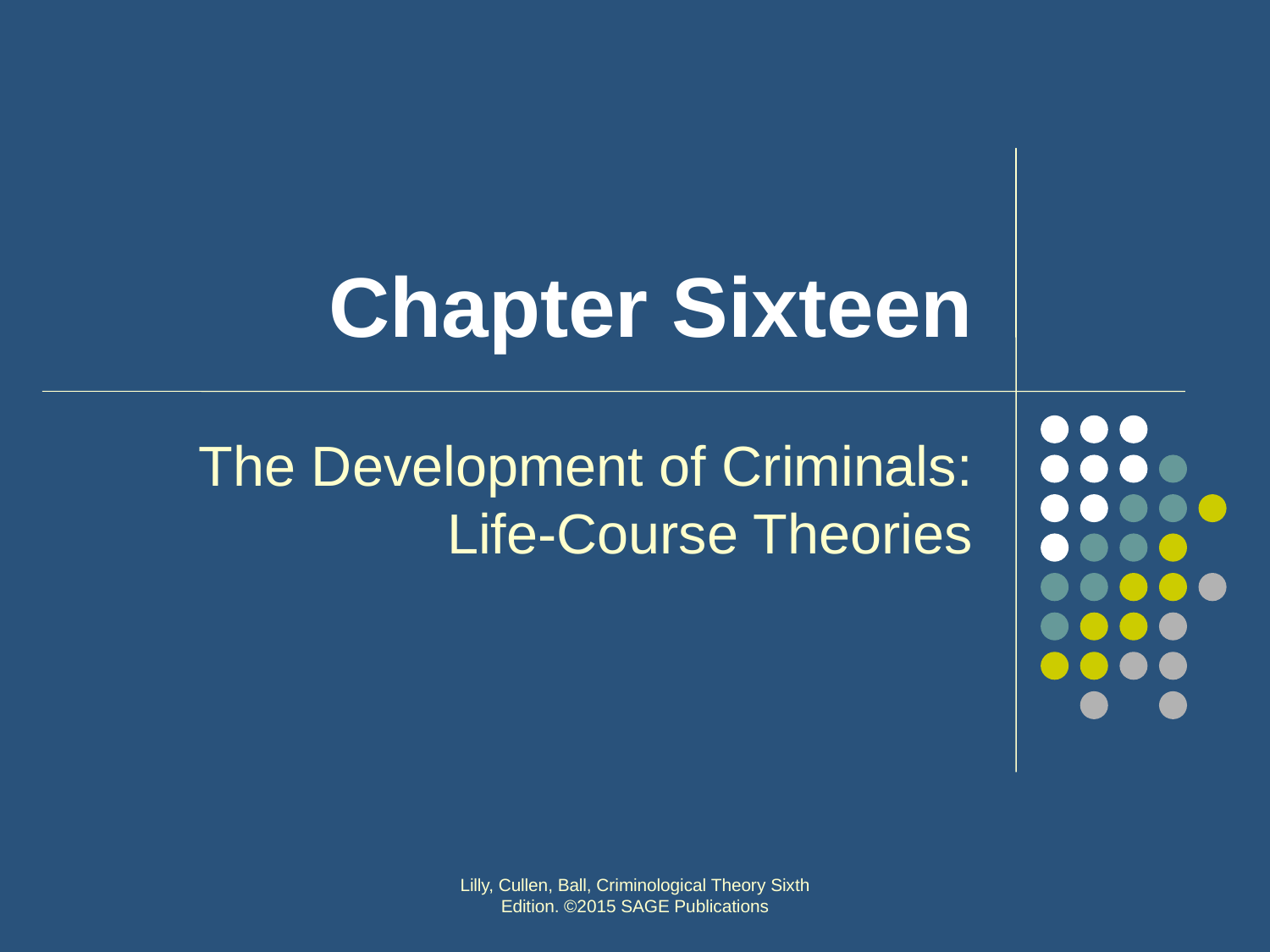

# Chapter Sixteen
The Development of Criminals: Life-Course Theories
Lilly, Cullen, Ball, Criminological Theory Sixth Edition. ©2015 SAGE Publications